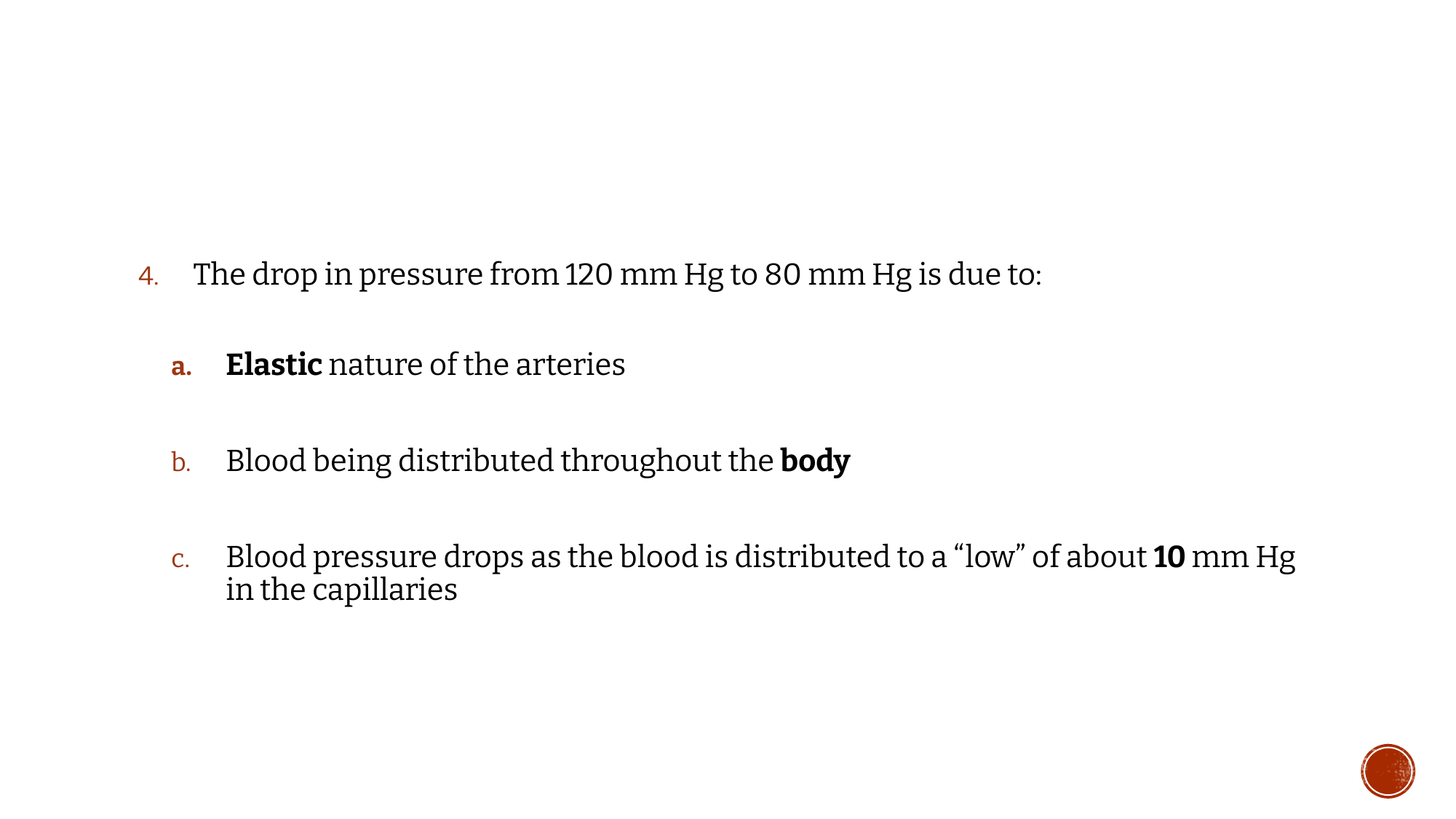

#
The drop in pressure from 120 mm Hg to 80 mm Hg is due to:

Elastic nature of the arteries

Blood being distributed throughout the body

Blood pressure drops as the blood is distributed to a “low” of about 10 mm Hg in the capillaries